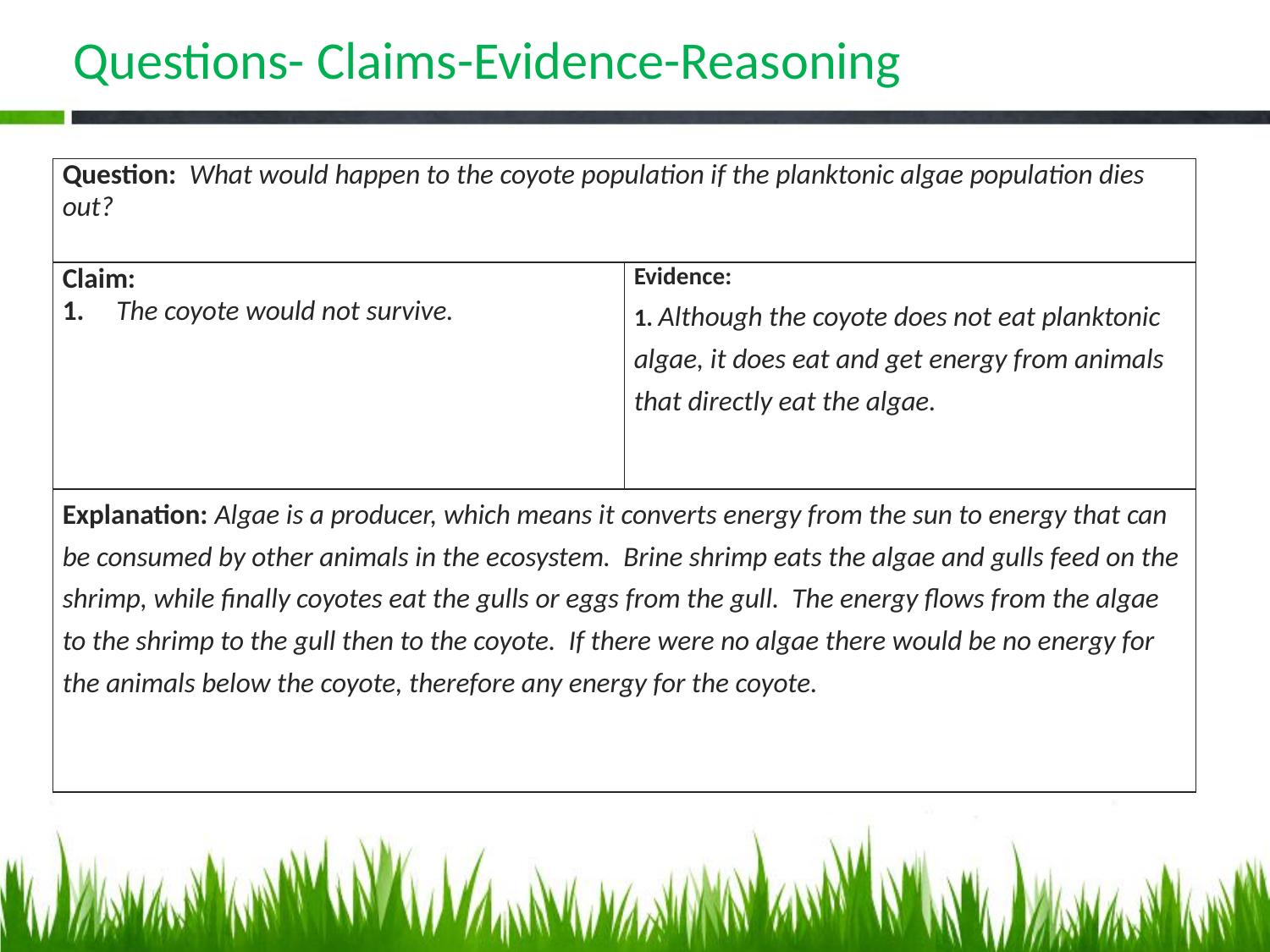

# Questions- Claims-Evidence-Reasoning
| Question: What would happen to the coyote population if the planktonic algae population dies out? |  |
| --- | --- |
| Claim:  The coyote would not survive. | Evidence: 1. Although the coyote does not eat planktonic algae, it does eat and get energy from animals that directly eat the algae. |
| Explanation: Algae is a producer, which means it converts energy from the sun to energy that can be consumed by other animals in the ecosystem. Brine shrimp eats the algae and gulls feed on the shrimp, while finally coyotes eat the gulls or eggs from the gull. The energy flows from the algae to the shrimp to the gull then to the coyote. If there were no algae there would be no energy for the animals below the coyote, therefore any energy for the coyote. |  |